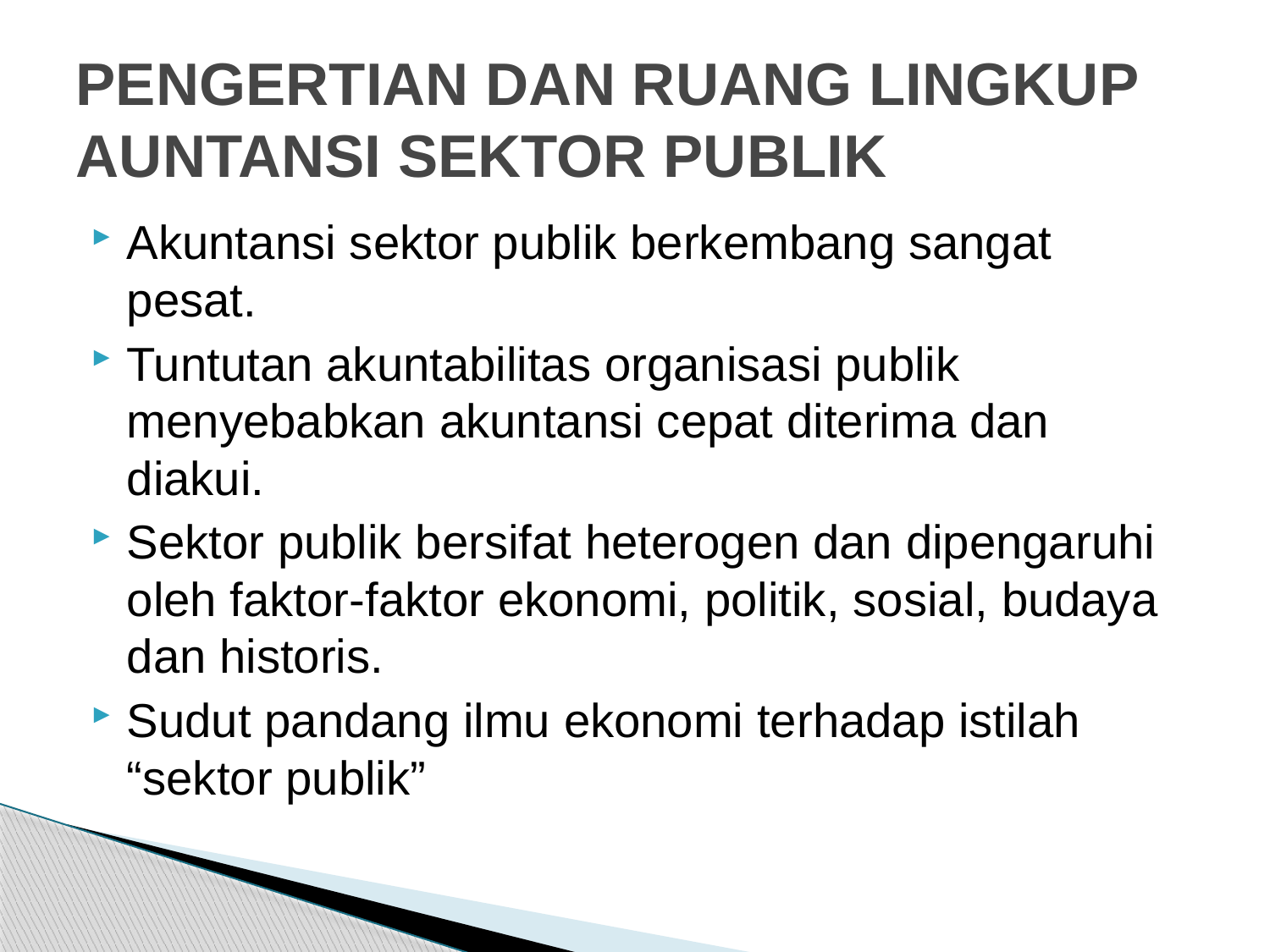

# PENGERTIAN DAN RUANG LINGKUP AUNTANSI SEKTOR PUBLIK
Akuntansi sektor publik berkembang sangat pesat.
Tuntutan akuntabilitas organisasi publik menyebabkan akuntansi cepat diterima dan diakui.
Sektor publik bersifat heterogen dan dipengaruhi oleh faktor-faktor ekonomi, politik, sosial, budaya dan historis.
Sudut pandang ilmu ekonomi terhadap istilah “sektor publik”